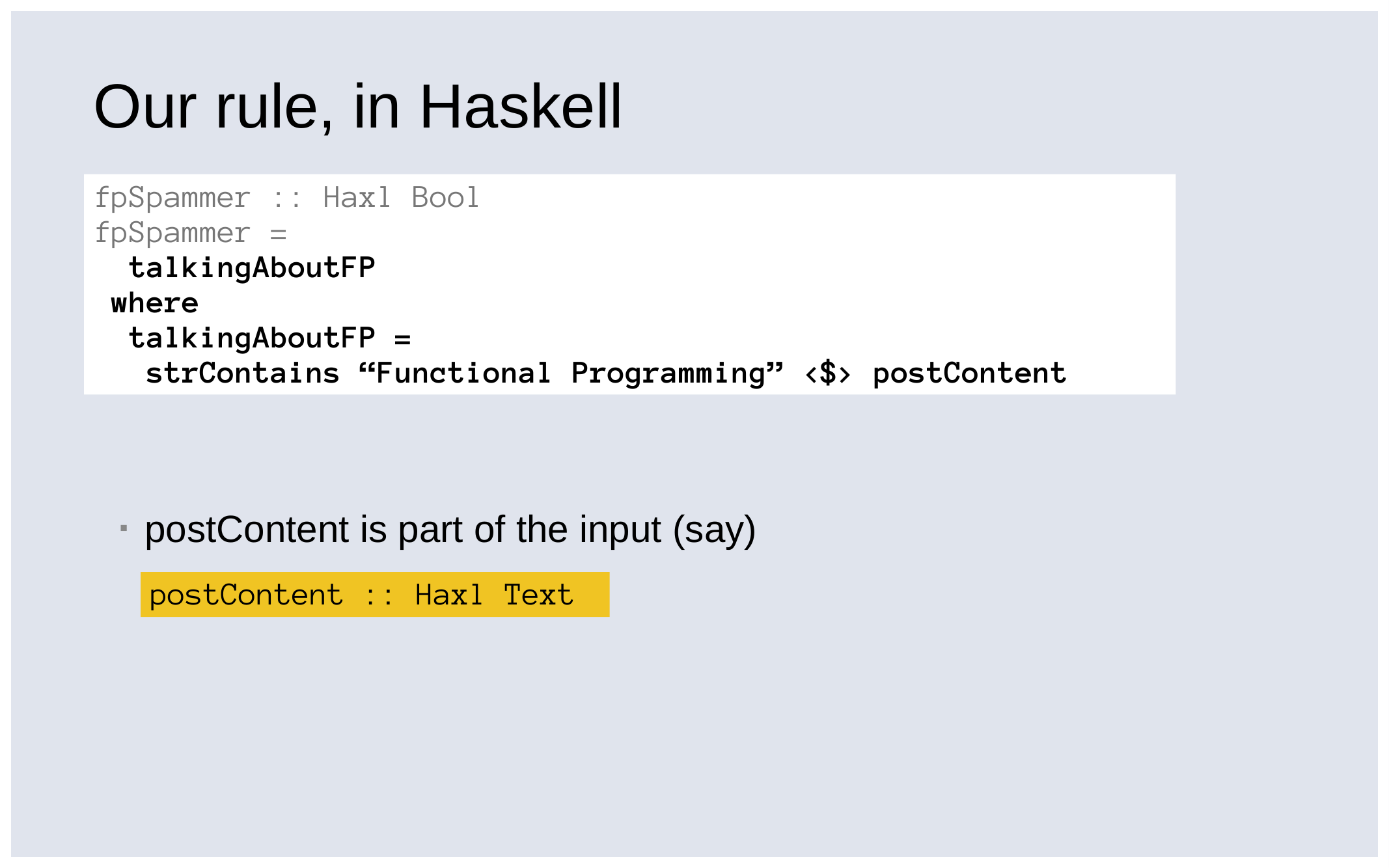

Our rule, in Haskell
fpSpammer :: Haxl Bool
fpSpammer =
  talkingAboutFP
 where
  talkingAboutFP =
   strContains “Functional Programming” <$> postContent
postContent is part of the input (say)
postContent :: Haxl Text